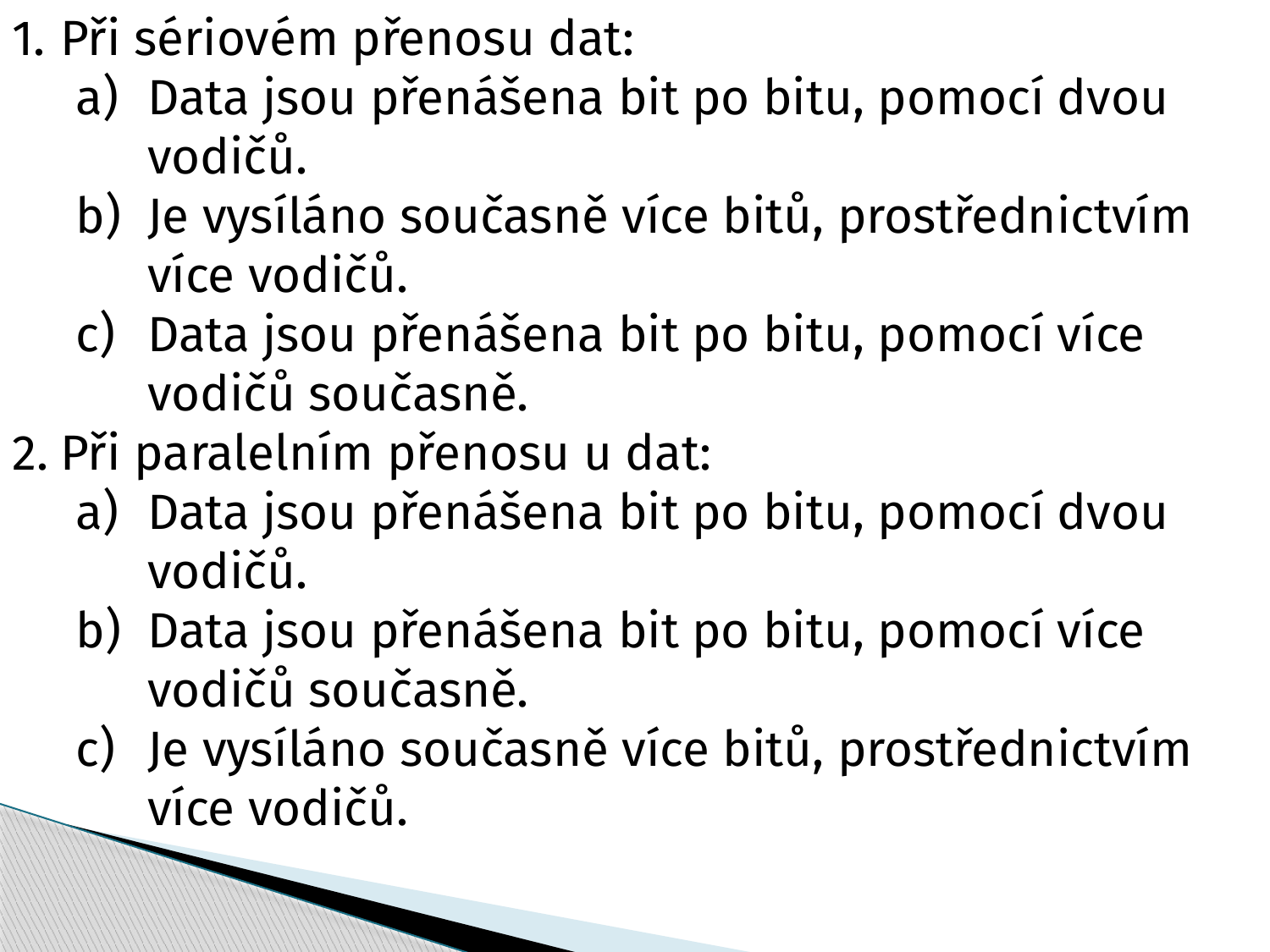

Při sériovém přenosu dat:
Data jsou přenášena bit po bitu, pomocí dvou vodičů.
Je vysíláno současně více bitů, prostřednictvím více vodičů.
Data jsou přenášena bit po bitu, pomocí více  vodičů současně.
Při paralelním přenosu u dat:
Data jsou přenášena bit po bitu, pomocí dvou vodičů.
Data jsou přenášena bit po bitu, pomocí více  vodičů současně.
Je vysíláno současně více bitů, prostřednictvím více vodičů.